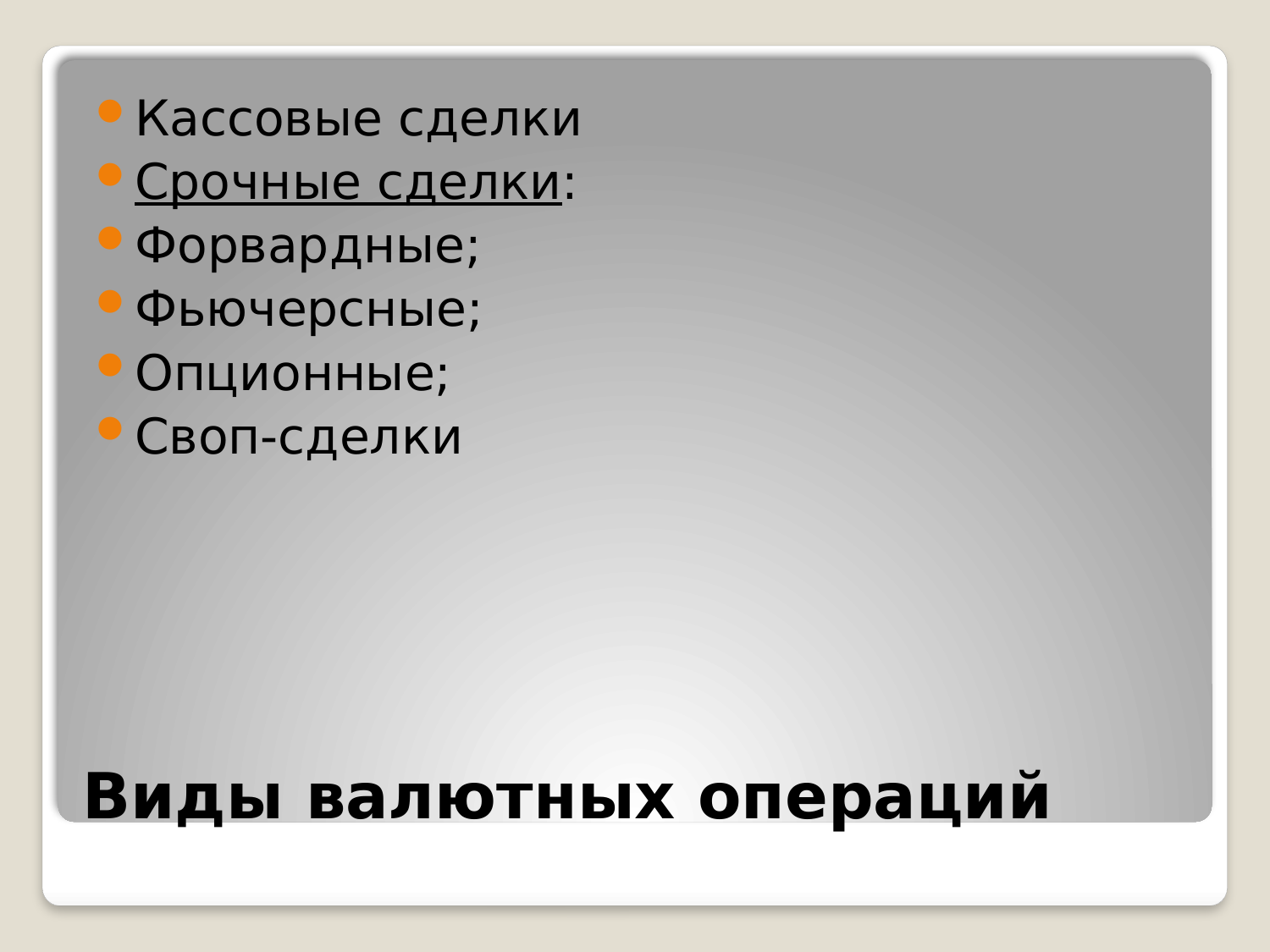

Кассовые сделки
Срочные сделки:
Форвардные;
Фьючерсные;
Опционные;
Своп-сделки

# Виды валютных операций